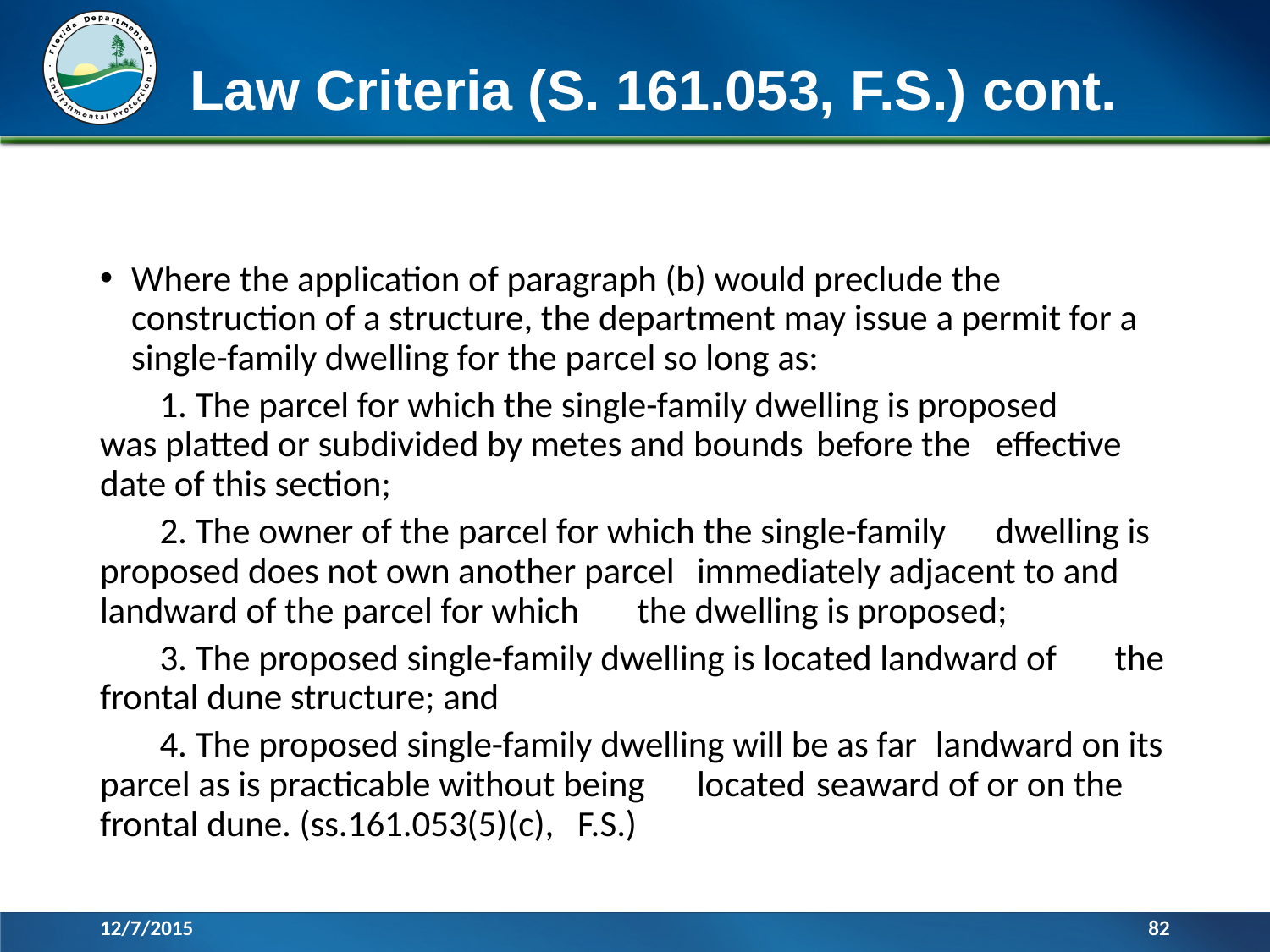

# Law Criteria (S. 161.053, F.S.) cont.
Where the application of paragraph (b) would preclude the construction of a structure, the department may issue a permit for a single-family dwelling for the parcel so long as:
	1. The parcel for which the single-family dwelling is proposed 	was platted or subdivided by metes and bounds 	before the 	effective date of this section;
	2. The owner of the parcel for which the single-family 	dwelling is proposed does not own another parcel 	immediately adjacent to and landward of the parcel for which 	the dwelling is proposed;
	3. The proposed single-family dwelling is located landward of 	the frontal dune structure; and
	4. The proposed single-family dwelling will be as far 	landward on its parcel as is practicable without being 	located 	seaward of or on the frontal dune. (ss.161.053(5)(c), 	F.S.)

12/7/2015

82